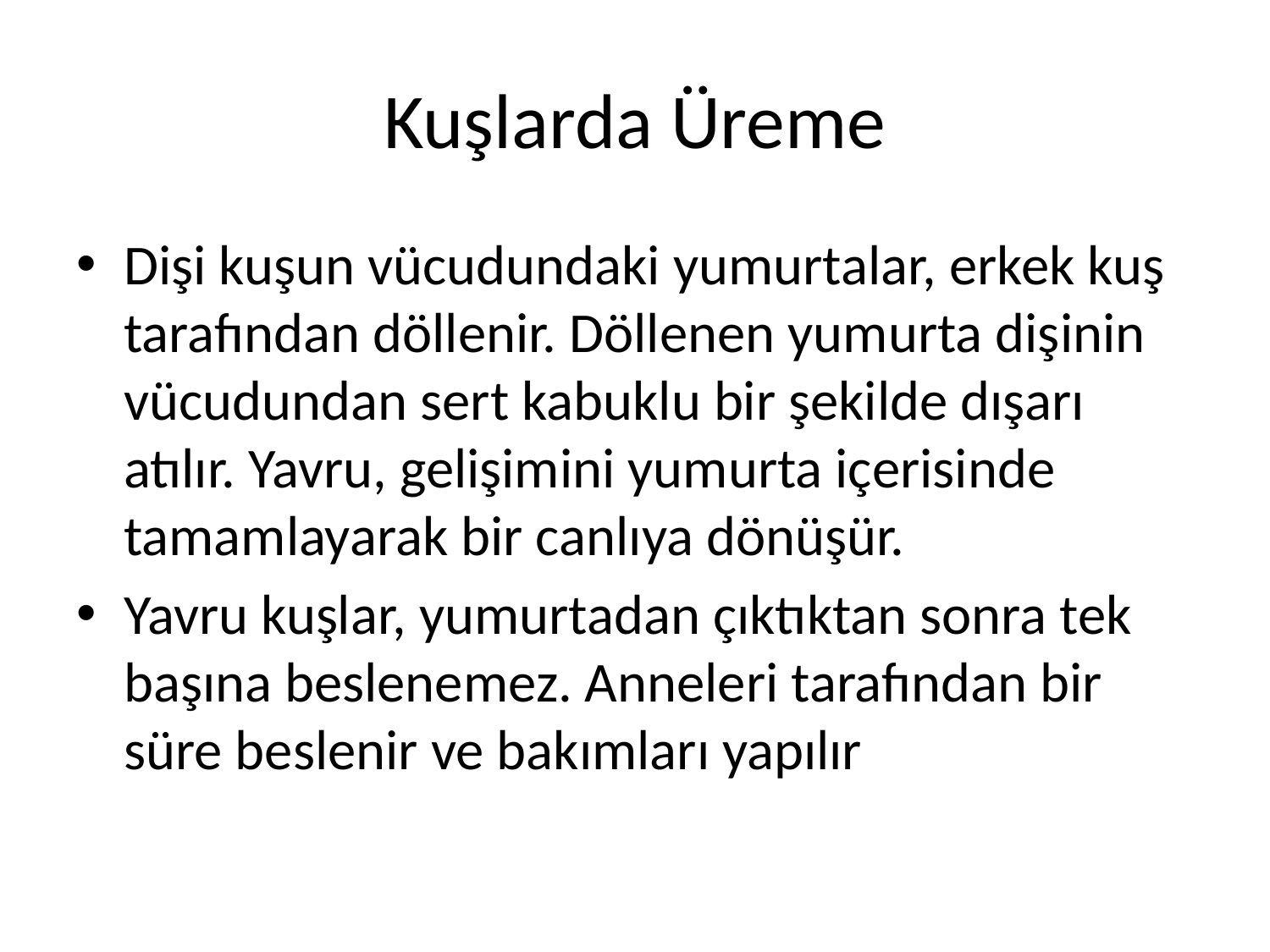

# Kuşlarda Üreme
Dişi kuşun vücudundaki yumurtalar, erkek kuş tarafından döllenir. Döllenen yumurta dişinin vücudundan sert kabuklu bir şekilde dışarı atılır. Yavru, gelişimini yumurta içerisinde tamamlayarak bir canlıya dönüşür.
Yavru kuşlar, yumurtadan çıktıktan sonra tek başına beslenemez. Anneleri tarafından bir süre beslenir ve bakımları yapılır